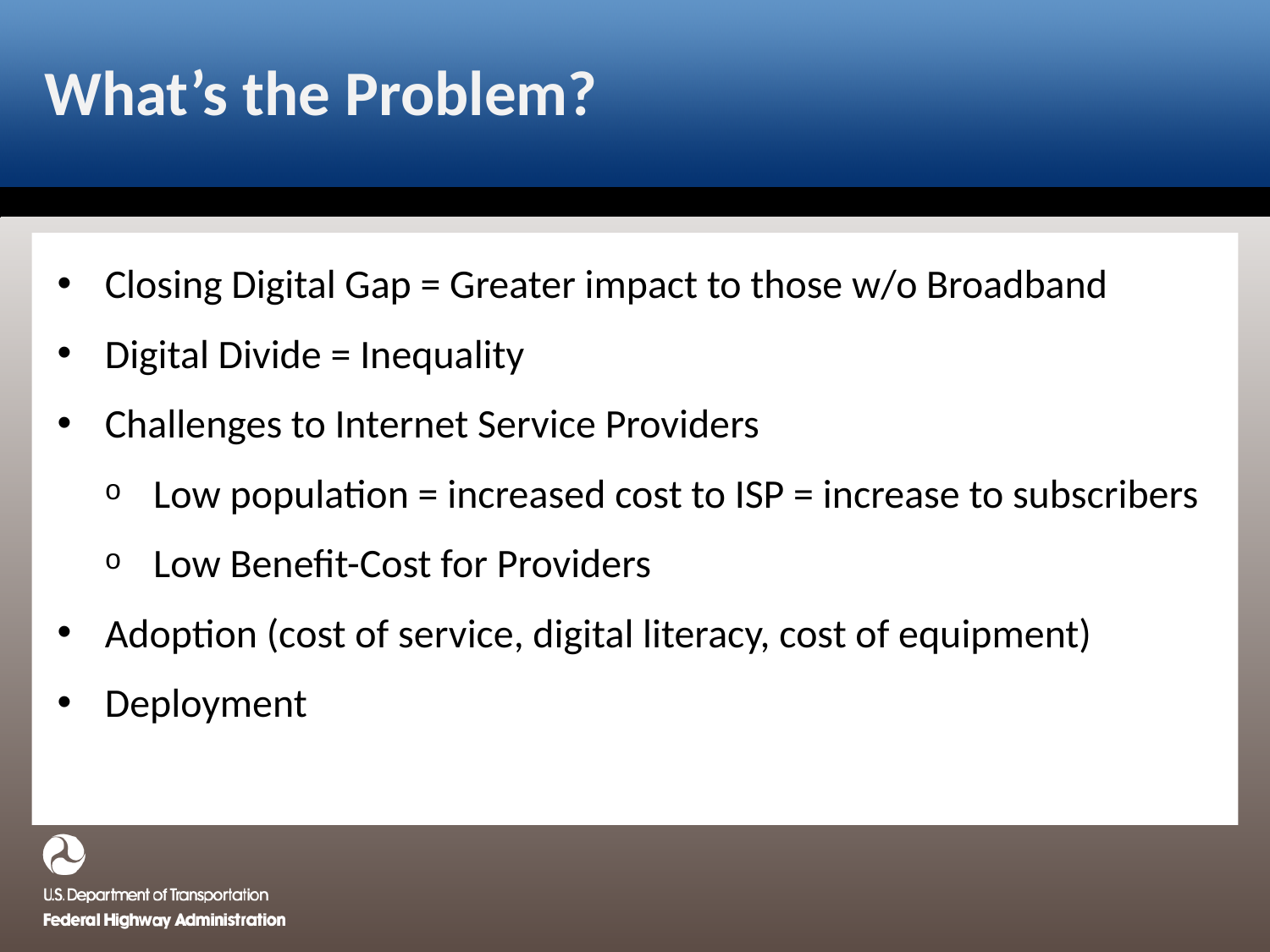

# What’s the Problem?
Closing Digital Gap = Greater impact to those w/o Broadband
Digital Divide = Inequality
Challenges to Internet Service Providers
Low population = increased cost to ISP = increase to subscribers
Low Benefit-Cost for Providers
Adoption (cost of service, digital literacy, cost of equipment)
Deployment